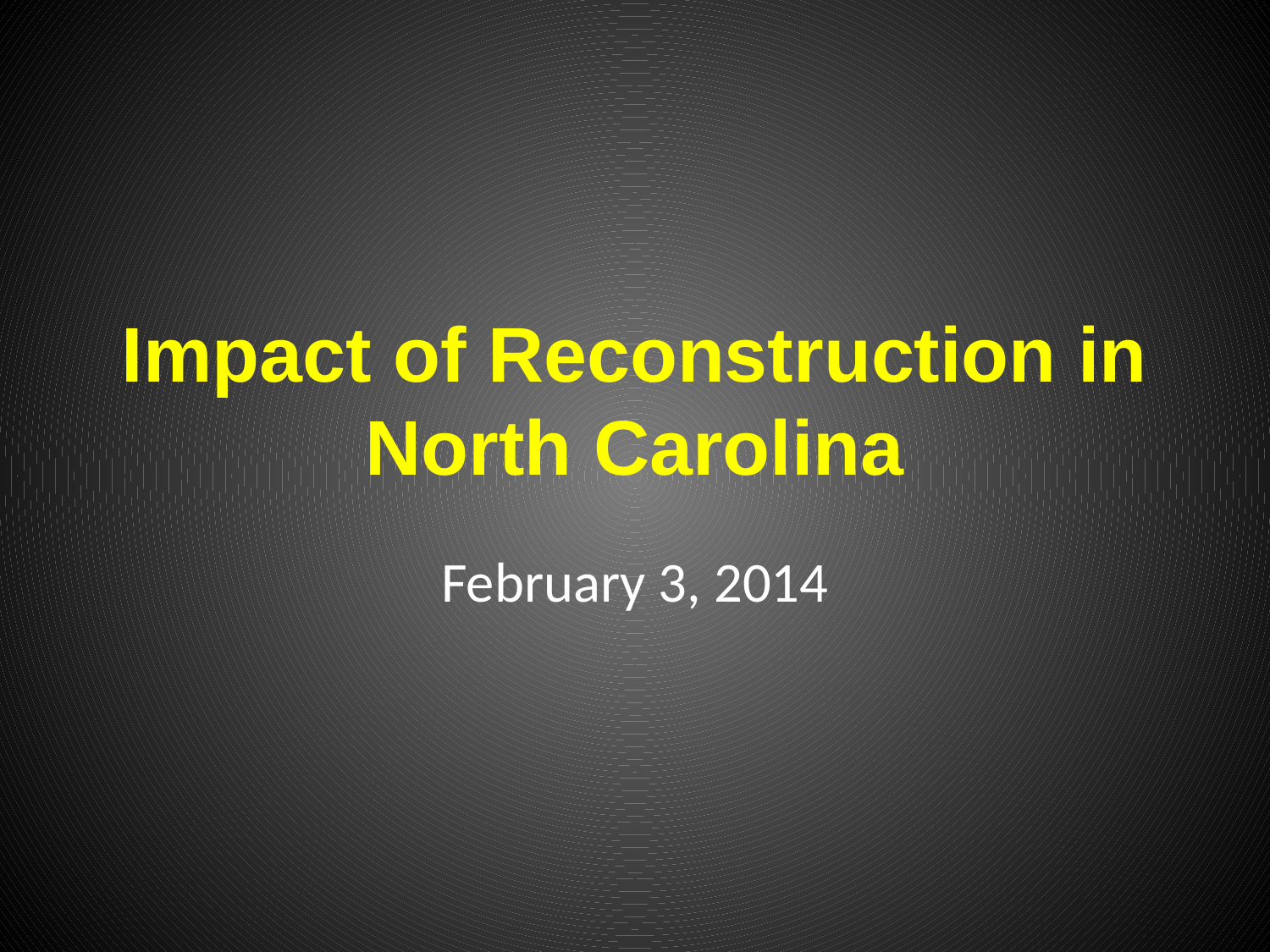

# Impact of Reconstruction in North Carolina
February 3, 2014